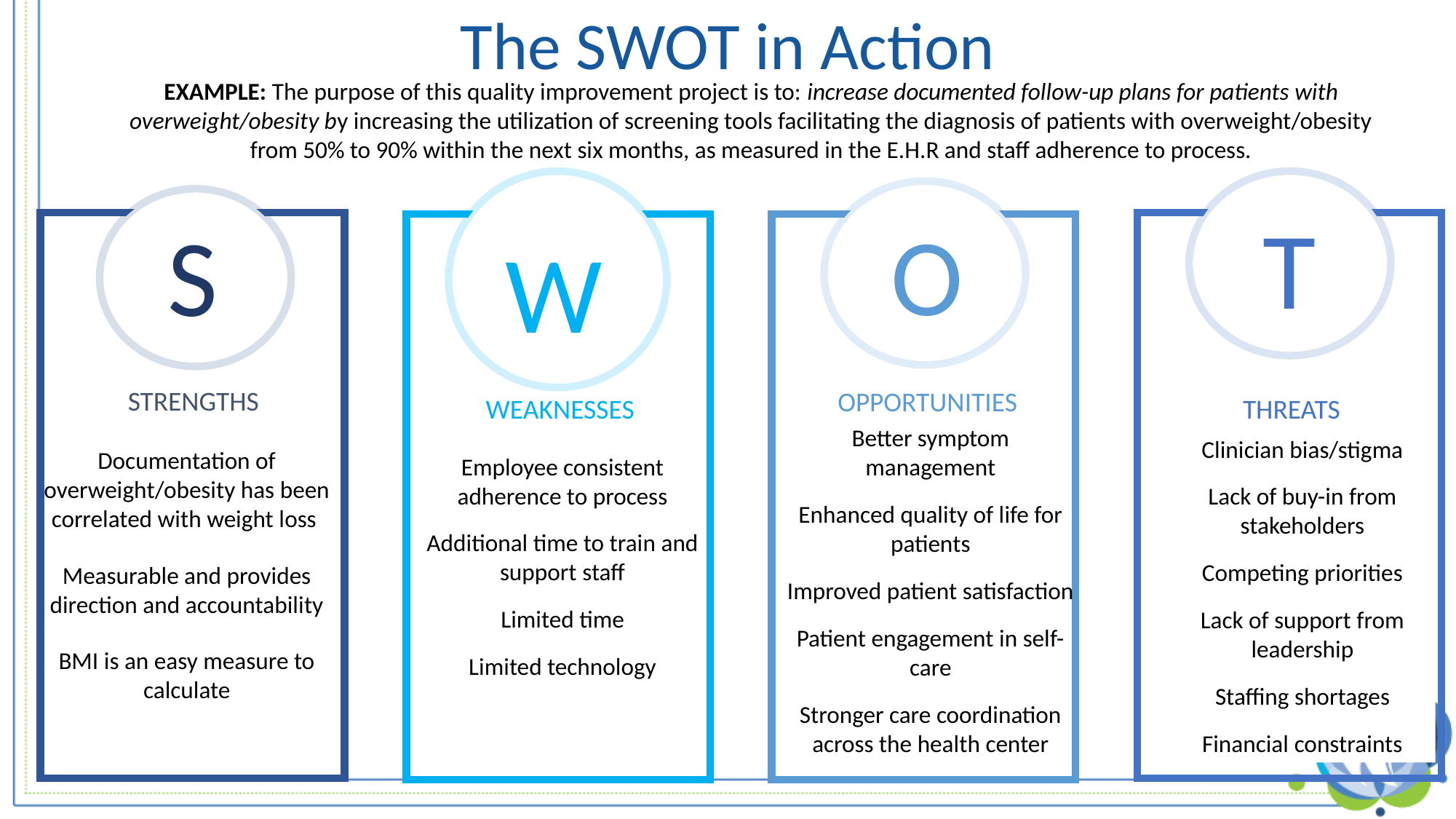

The SWOT in Action
EXAMPLE: The purpose of this quality improvement project is to: increase documented follow-up plans for patients with overweight/obesity by increasing the utilization of screening tools facilitating the diagnosis of patients with overweight/obesity from 50% to 90% within the next six months, as measured in the E.H.R and staff adherence to process.

T
O
S

W
STRENGTHS
OPPORTUNITIES
THREATS
WEAKNESSES
Better symptom management
Enhanced quality of life for patients
Improved patient satisfaction
Patient engagement in self-care
Stronger care coordination across the health center
Clinician bias/stigma
Lack of buy-in from stakeholders
Competing priorities
Lack of support from leadership
Staffing shortages
Financial constraints
Documentation of overweight/obesity has been correlated with weight loss
Measurable and provides direction and accountability
BMI is an easy measure to calculate
Employee consistent adherence to process
Additional time to train and support staff
Limited time
Limited technology